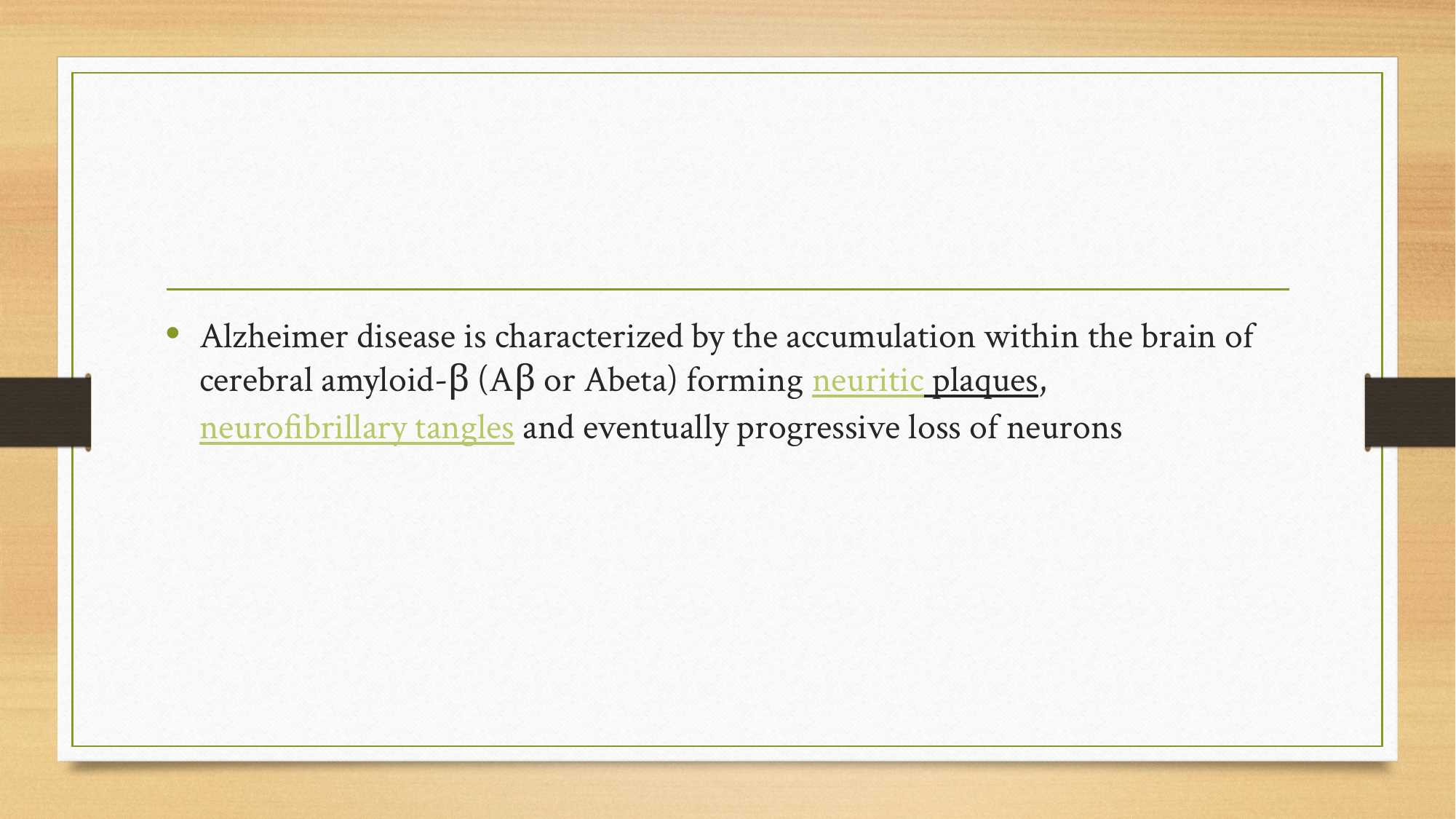

#
Alzheimer disease is characterized by the accumulation within the brain of cerebral amyloid-β (Aβ or Abeta) forming neuritic plaques, neurofibrillary tangles and eventually progressive loss of neurons